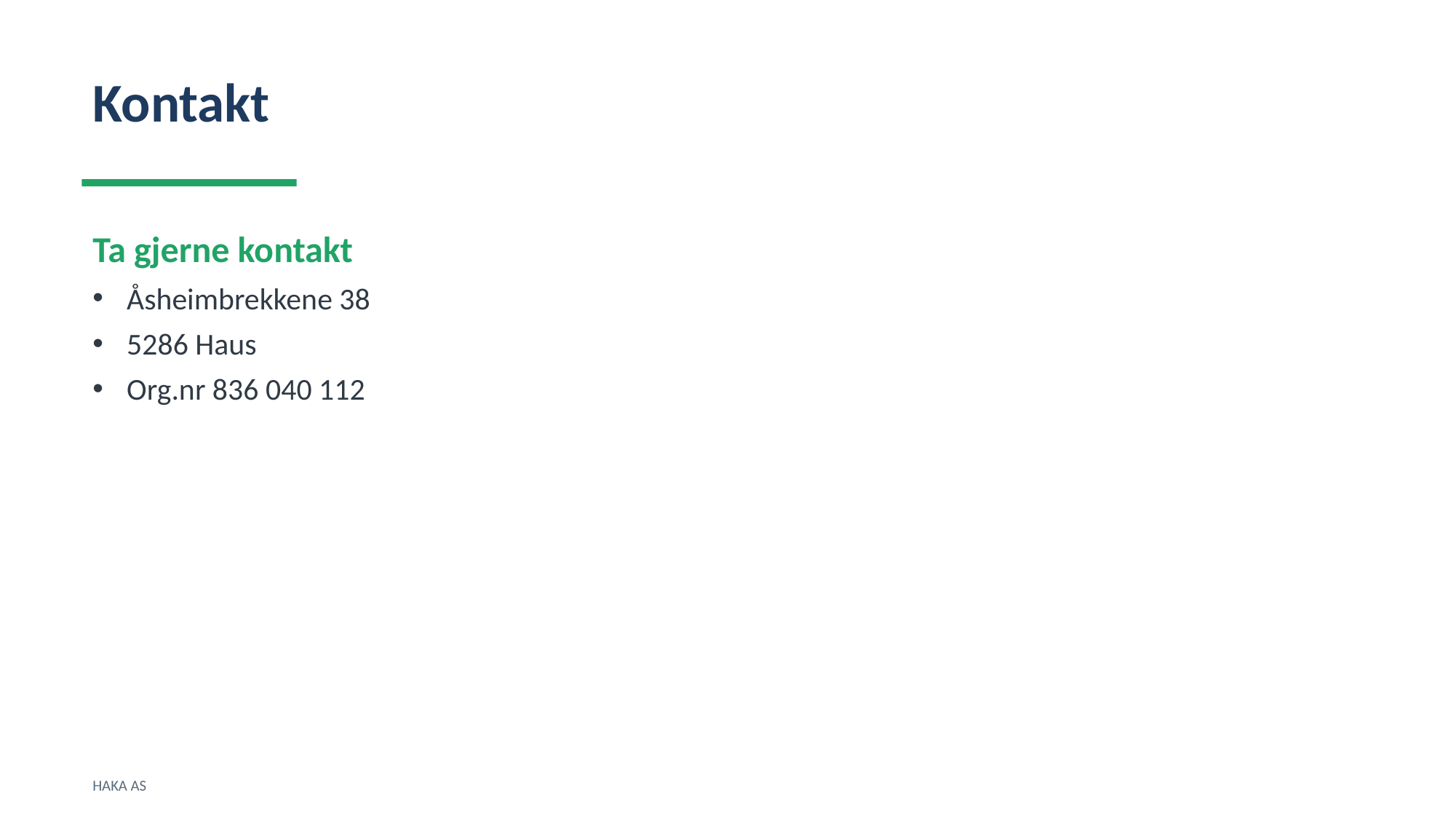

Kontakt

Ta gjerne kontakt
Åsheimbrekkene 38
5286 Haus
Org.nr 836 040 112
HAKA AS